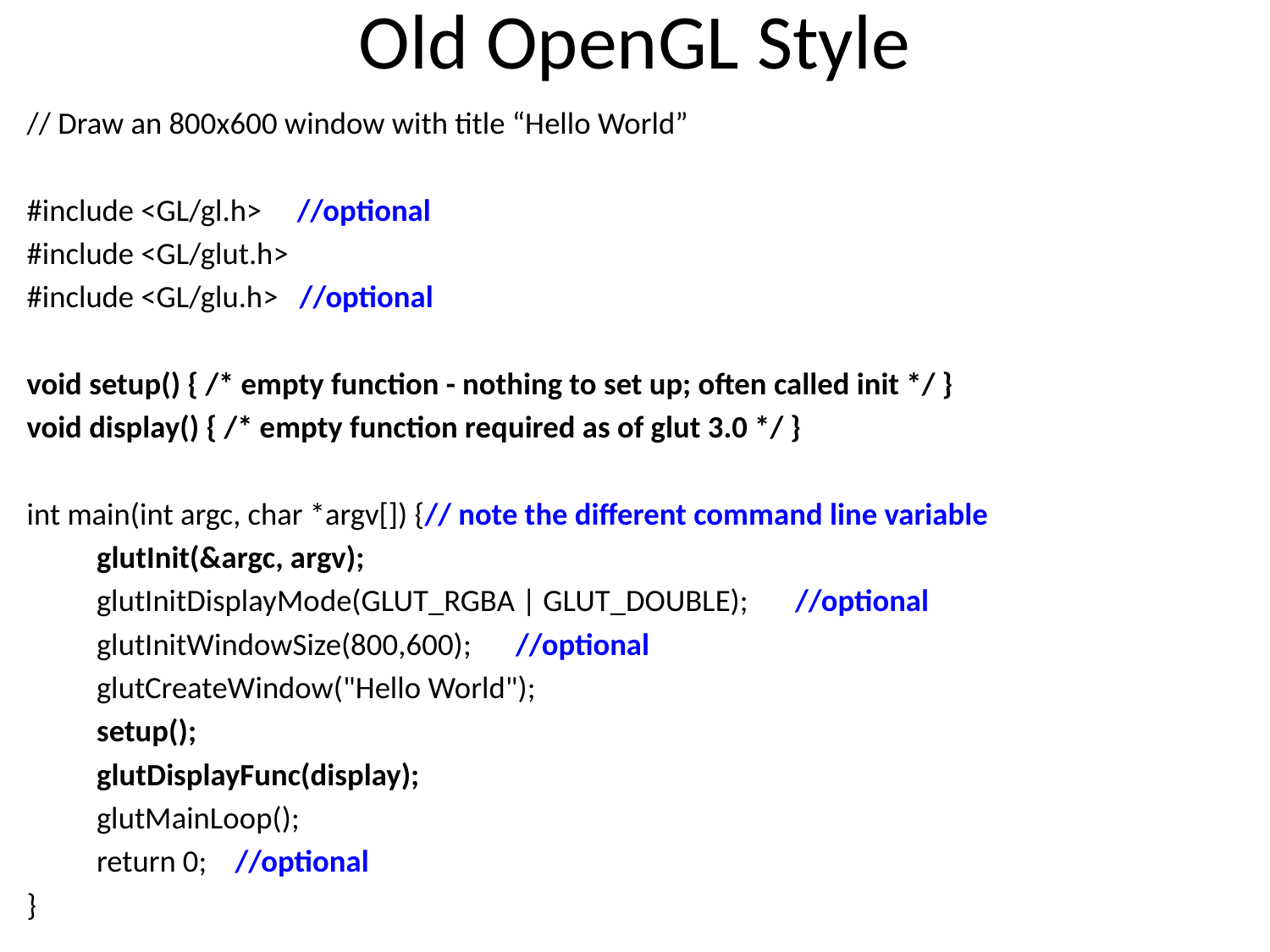

# Old OpenGL Style
// Draw an 800x600 window with title “Hello World”

#include <GL/gl.h>     //optional
#include <GL/glut.h>
#include <GL/glu.h>   //optional

void setup() { /* empty function - nothing to set up; often called init */ }
void display() { /* empty function required as of glut 3.0 */ }

int main(int argc, char *argv[]) {// note the different command line variable
	glutInit(&argc, argv);
	glutInitDisplayMode(GLUT_RGBA | GLUT_DOUBLE); 	//optional
	glutInitWindowSize(800,600);	//optional
	glutCreateWindow("Hello World");
	setup();
	glutDisplayFunc(display);
	glutMainLoop();
	return 0;    //optional
}